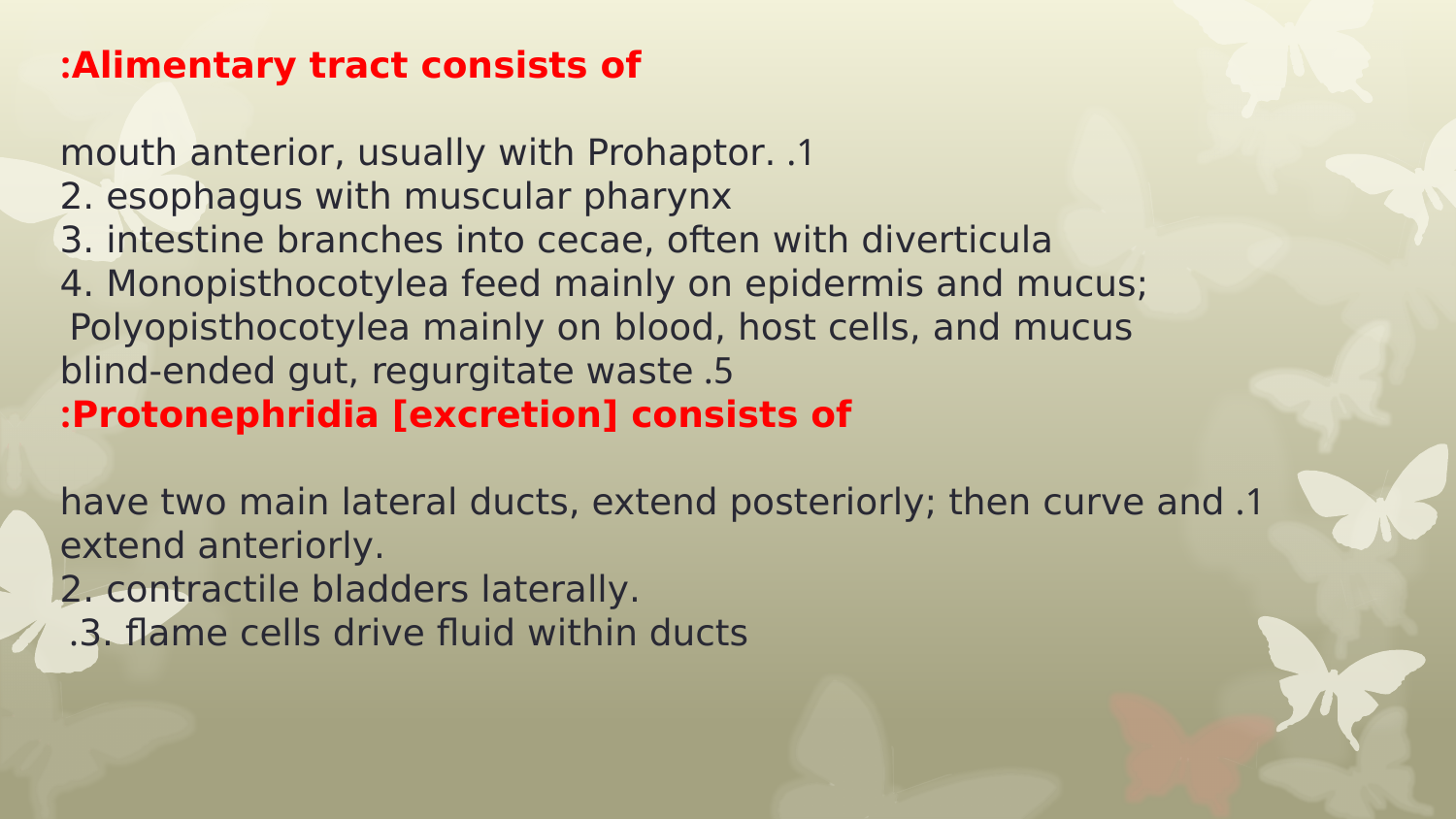

Alimentary tract consists of:
1. mouth anterior, usually with Prohaptor.
2. esophagus with muscular pharynx
3. intestine branches into cecae, often with diverticula
4. Monopisthocotylea feed mainly on epidermis and mucus; Polyopisthocotylea mainly on blood, host cells, and mucus
5. blind-ended gut, regurgitate waste
Protonephridia [excretion] consists of:
1. have two main lateral ducts, extend posteriorly; then curve and extend anteriorly.
2. contractile bladders laterally.
3. flame cells drive fluid within ducts.